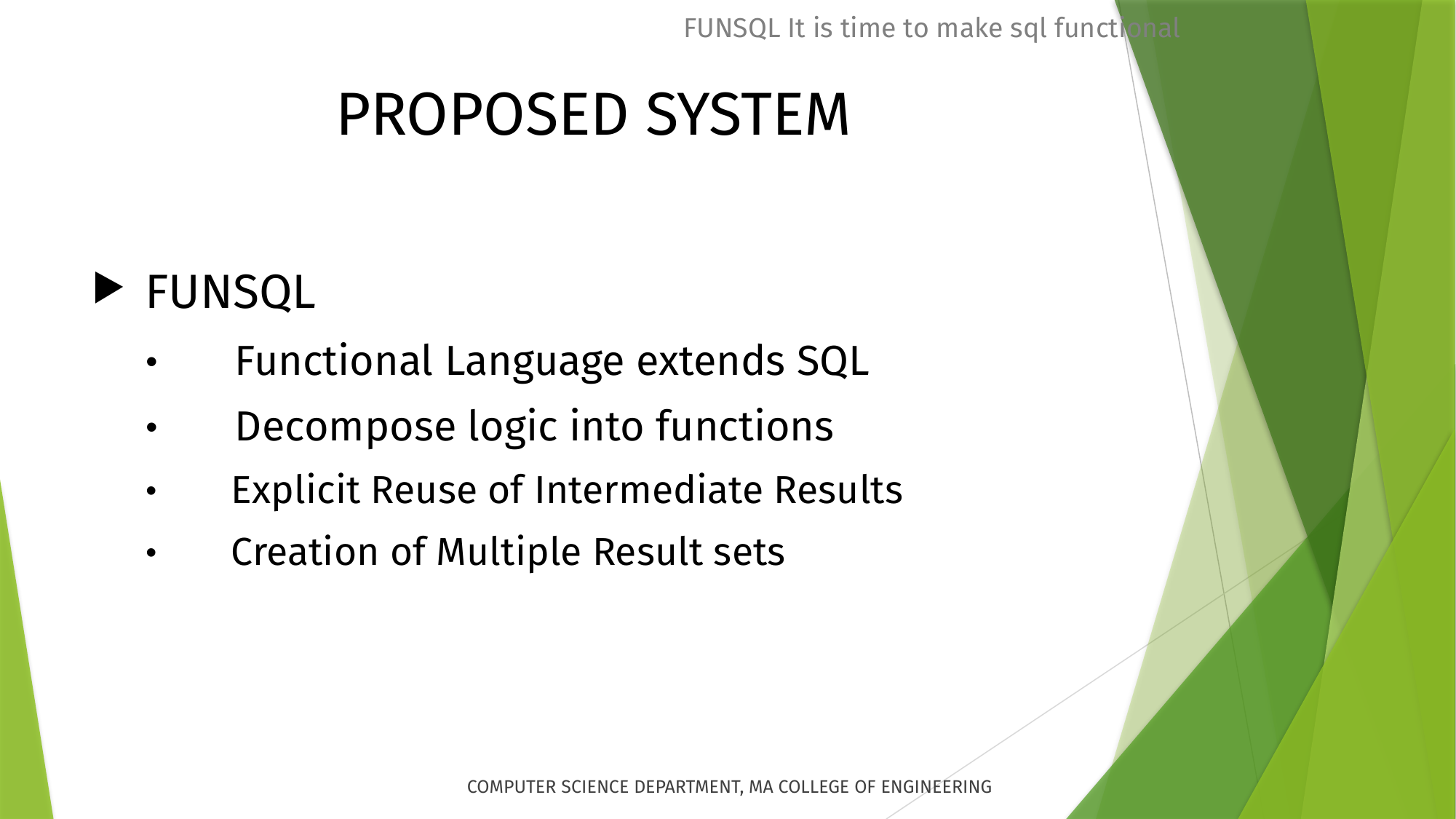

FUNSQL It is time to make sql functional
# PROPOSED SYSTEM
 FUNSQL
     Functional Language extends SQL
     Decompose logic into functions
     Explicit Reuse of Intermediate Results
     Creation of Multiple Result sets

COMPUTER SCIENCE DEPARTMENT, MA COLLEGE OF ENGINEERING